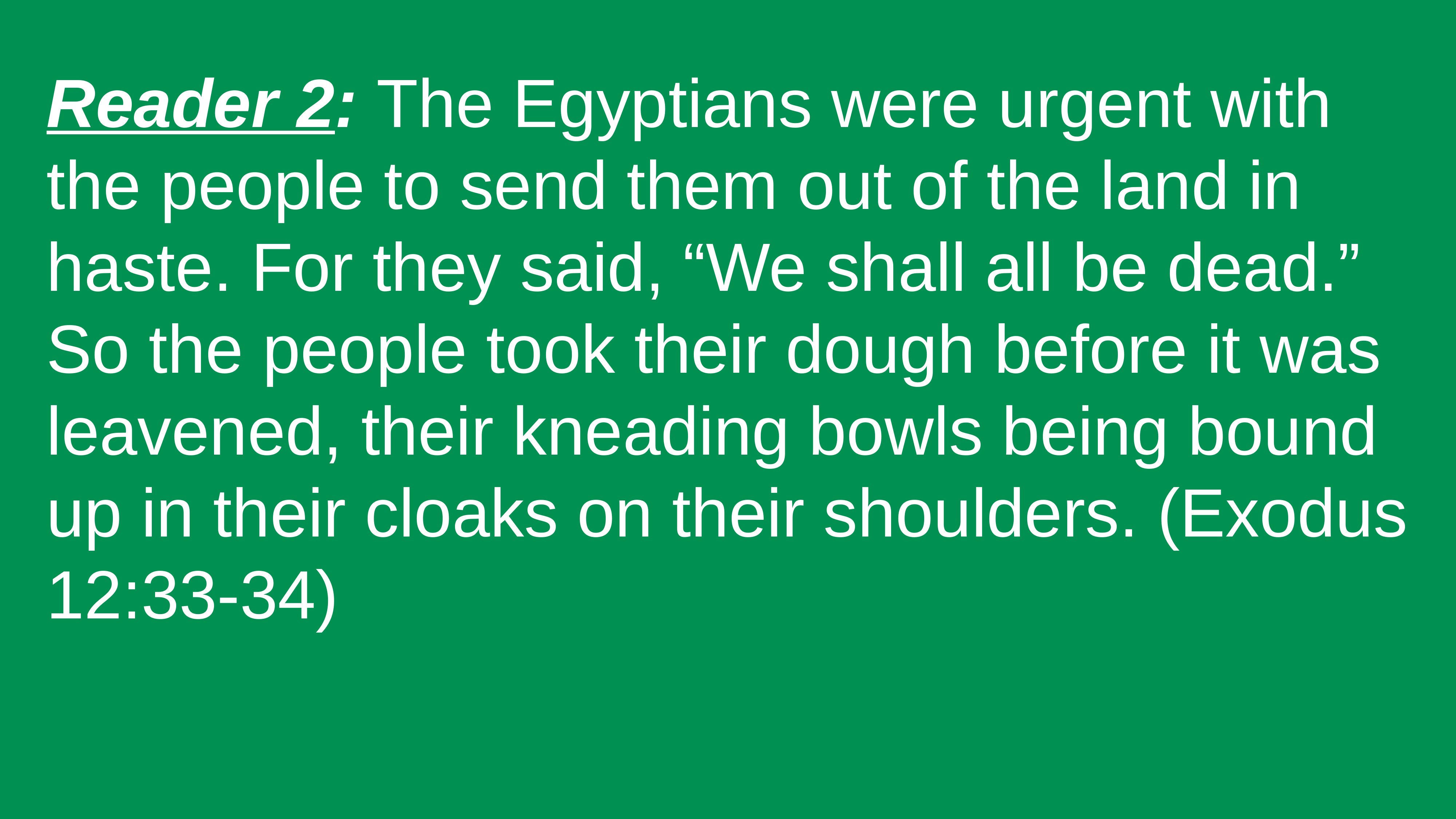

Reader 2: The Egyptians were urgent with the people to send them out of the land in haste. For they said, “We shall all be dead.” So the people took their dough before it was leavened, their kneading bowls being bound up in their cloaks on their shoulders. (Exodus 12:33-34)